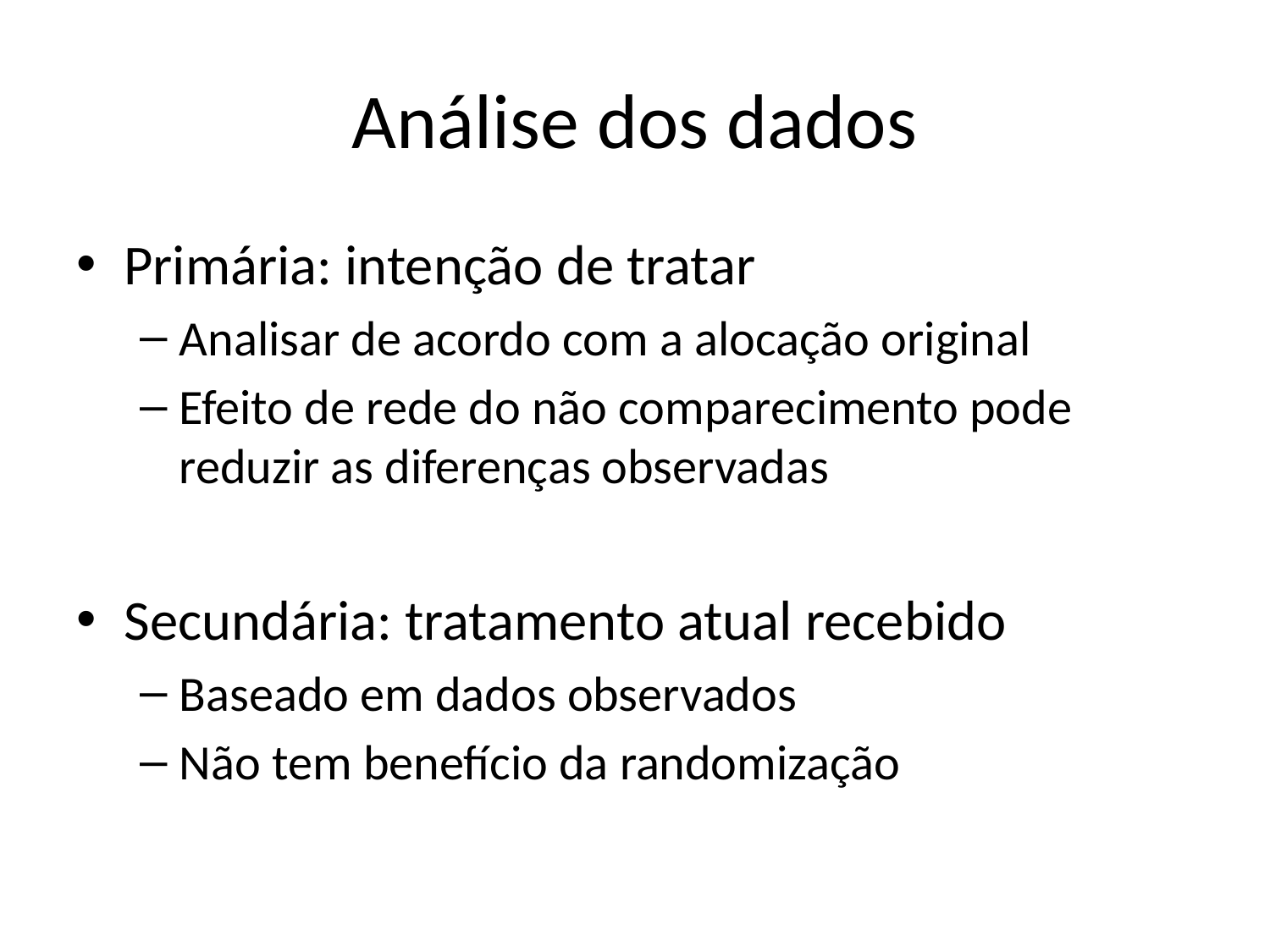

# Análise dos dados
Primária: intenção de tratar
Analisar de acordo com a alocação original
Efeito de rede do não comparecimento pode reduzir as diferenças observadas

Secundária: tratamento atual recebido
Baseado em dados observados
Não tem benefício da randomização